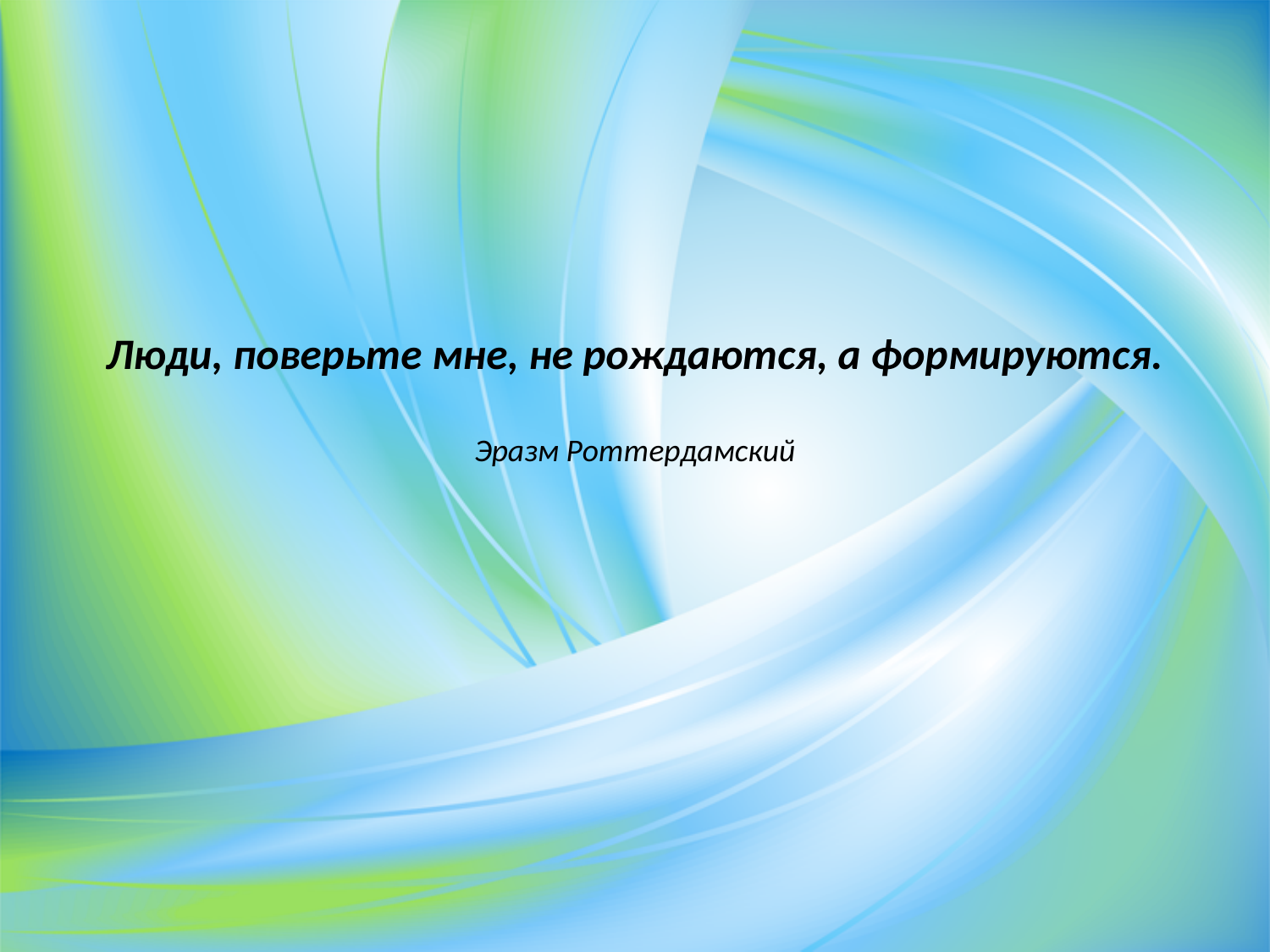

# Люди, поверьте мне, не рождаются, а формируются. Эразм Роттердамский